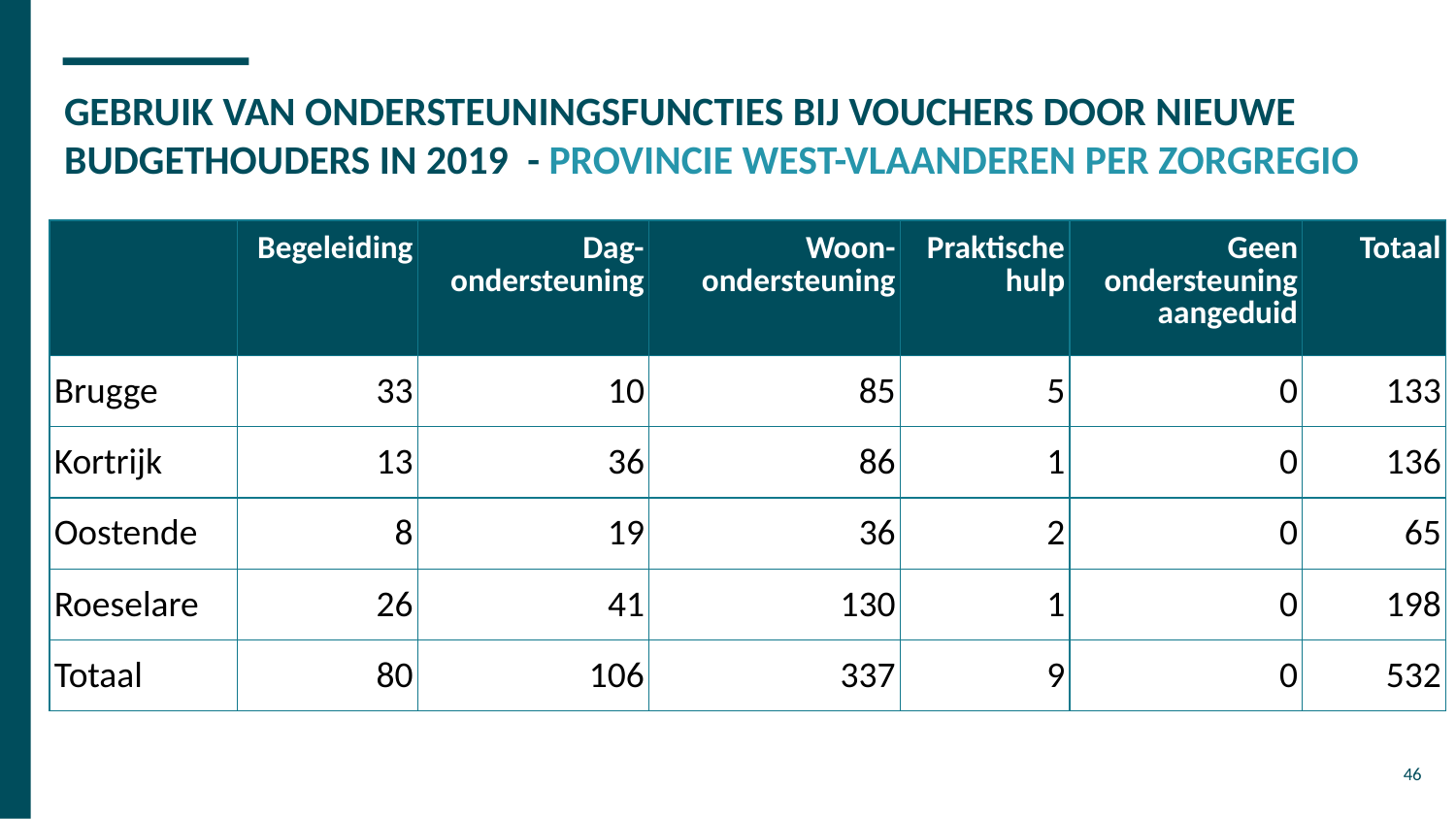

# GEBRUIK VAN ONDERSTEUNINGSFUNCTIES BIJ VOUCHERS DOOR NIEUWE BUDGETHOUDERS IN 2019  - PROVINCIE WEST-VLAANDEREN PER ZORGREGIO
|  | Begeleiding | Dag- ondersteuning | Woon- ondersteuning | Praktische hulp | Geen ondersteuning aangeduid | Totaal |
| --- | --- | --- | --- | --- | --- | --- |
| Brugge | 33 | 10 | 85 | 5 | 0 | 133 |
| Kortrijk | 13 | 36 | 86 | 1 | 0 | 136 |
| Oostende | 8 | 19 | 36 | 2 | 0 | 65 |
| Roeselare | 26 | 41 | 130 | 1 | 0 | 198 |
| Totaal | 80 | 106 | 337 | 9 | 0 | 532 |
46